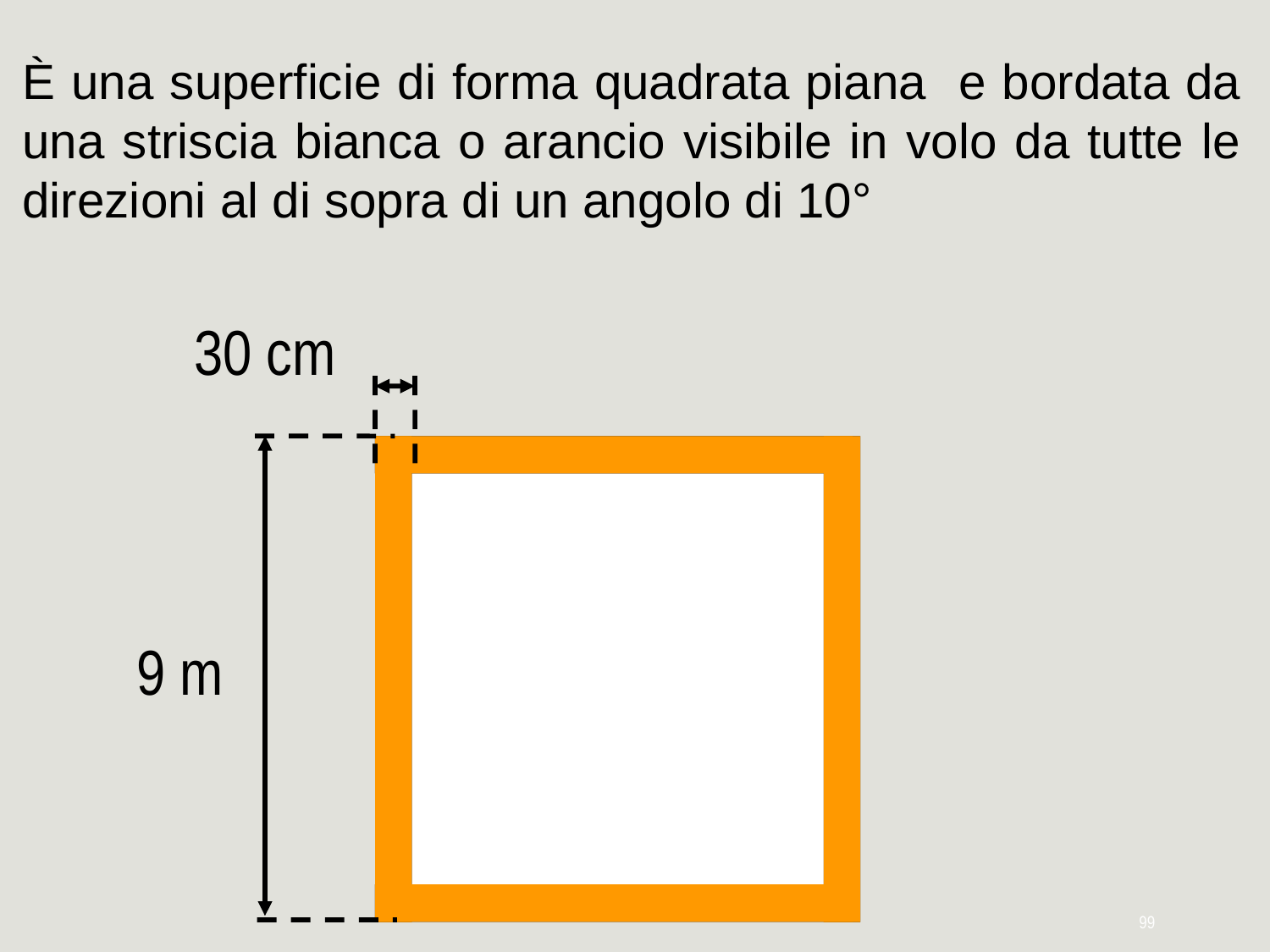

È una superficie di forma quadrata piana  e bordata da una striscia bianca o arancio visibile in volo da tutte le direzioni al di sopra di un angolo di 10°
30 cm

9 m
99